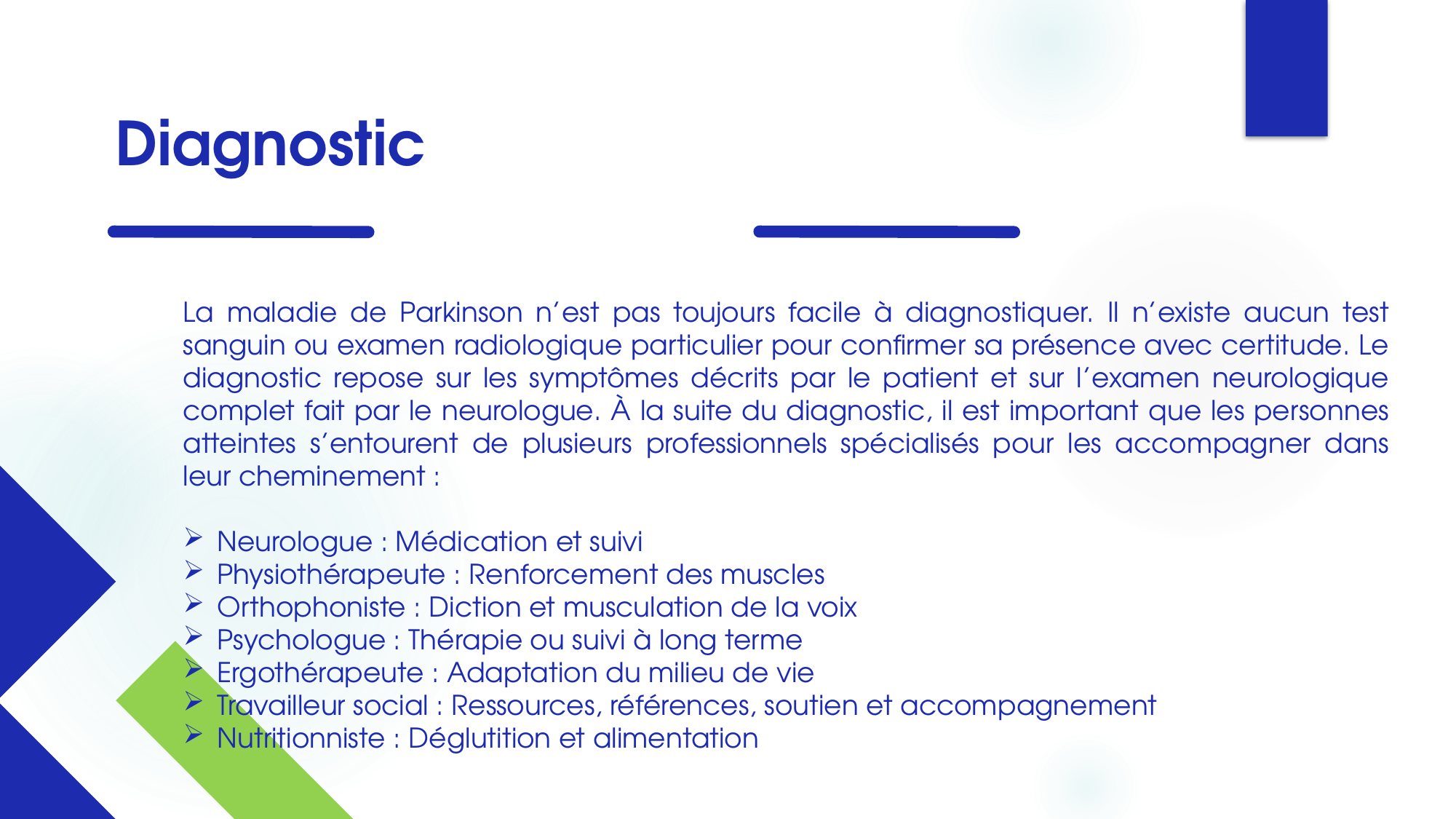

# Diagnostic

La maladie de Parkinson n’est pas toujours facile à diagnostiquer. Il n’existe aucun test sanguin ou examen radiologique particulier pour confirmer sa présence avec certitude. Le diagnostic repose sur les symptômes décrits par le patient et sur l’examen neurologique complet fait par le neurologue. À la suite du diagnostic, il est important que les personnes atteintes s’entourent de plusieurs professionnels spécialisés pour les accompagner dans leur cheminement :

Neurologue : Médication et suivi
Physiothérapeute : Renforcement des muscles
Orthophoniste : Diction et musculation de la voix
Psychologue : Thérapie ou suivi à long terme
Ergothérapeute : Adaptation du milieu de vie
Travailleur social : Ressources, références, soutien et accompagnement
Nutritionniste : Déglutition et alimentation

Rapport annuel
19 janvier 2026